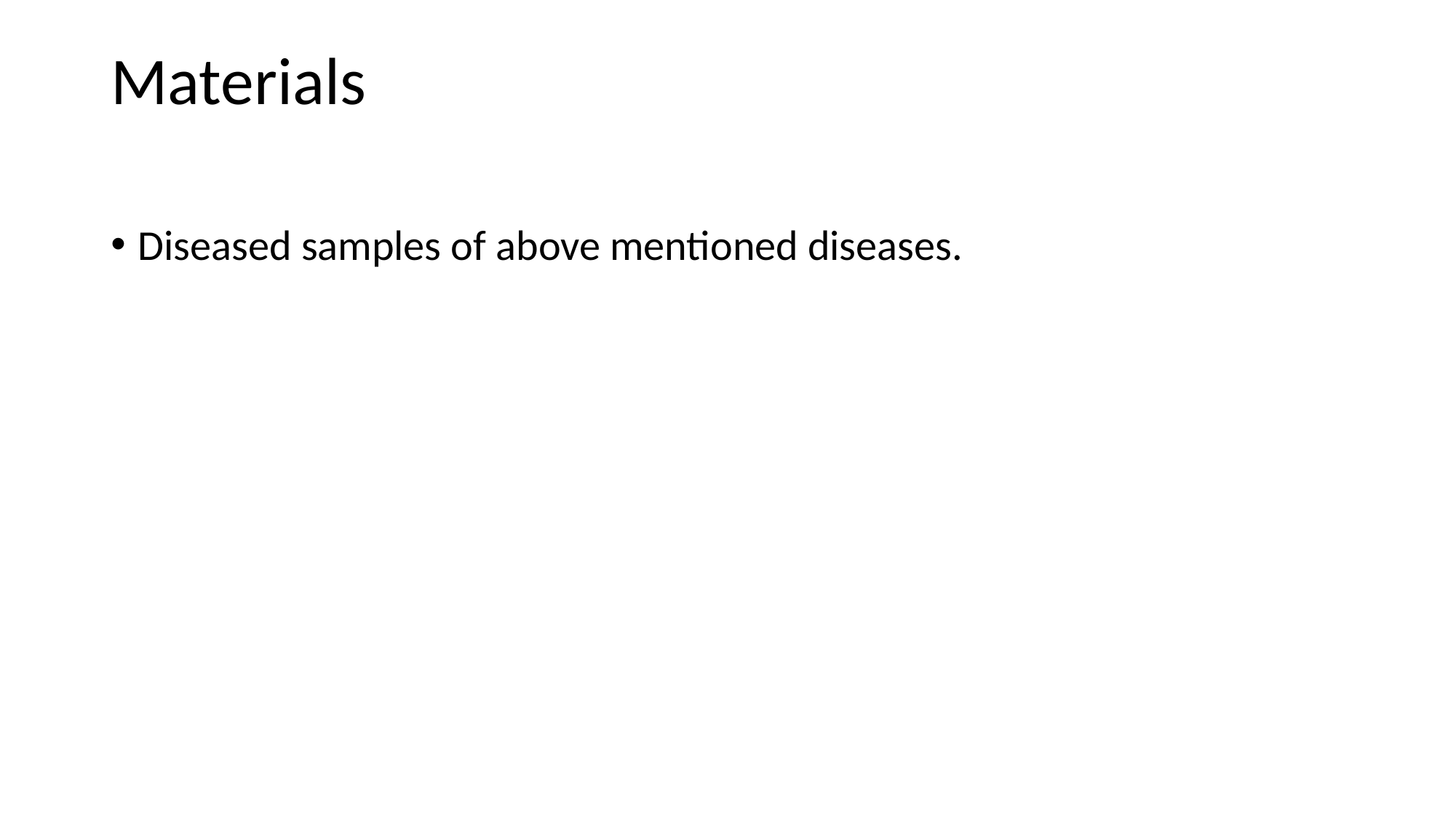

# Materials
Diseased samples of above mentioned diseases.